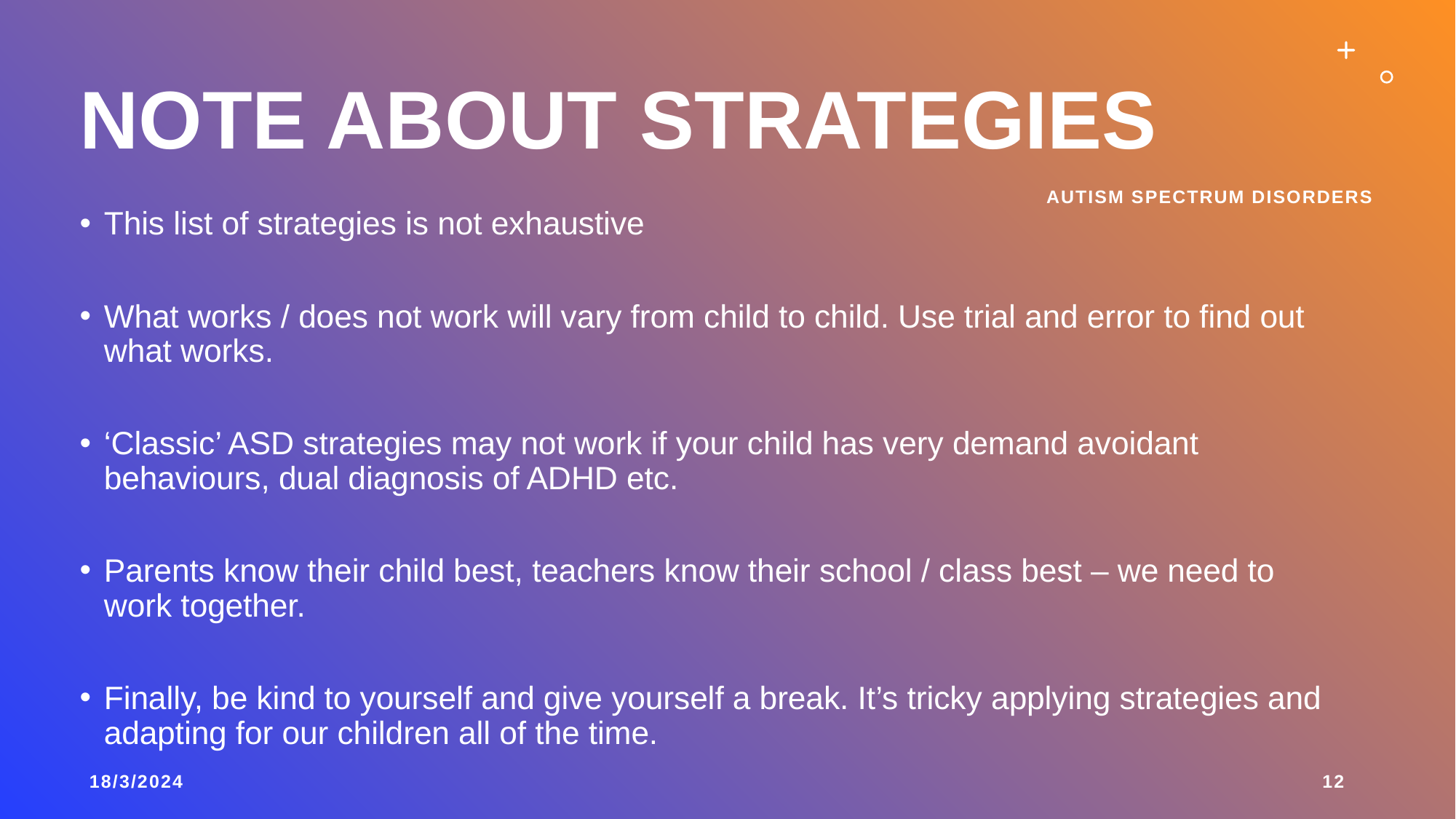

# Note about strategies
Autism spectrum disorders
This list of strategies is not exhaustive

What works / does not work will vary from child to child. Use trial and error to find out what works.

‘Classic’ ASD strategies may not work if your child has very demand avoidant behaviours, dual diagnosis of ADHD etc.

Parents know their child best, teachers know their school / class best – we need to work together.

Finally, be kind to yourself and give yourself a break. It’s tricky applying strategies and adapting for our children all of the time.
18/3/2024
12